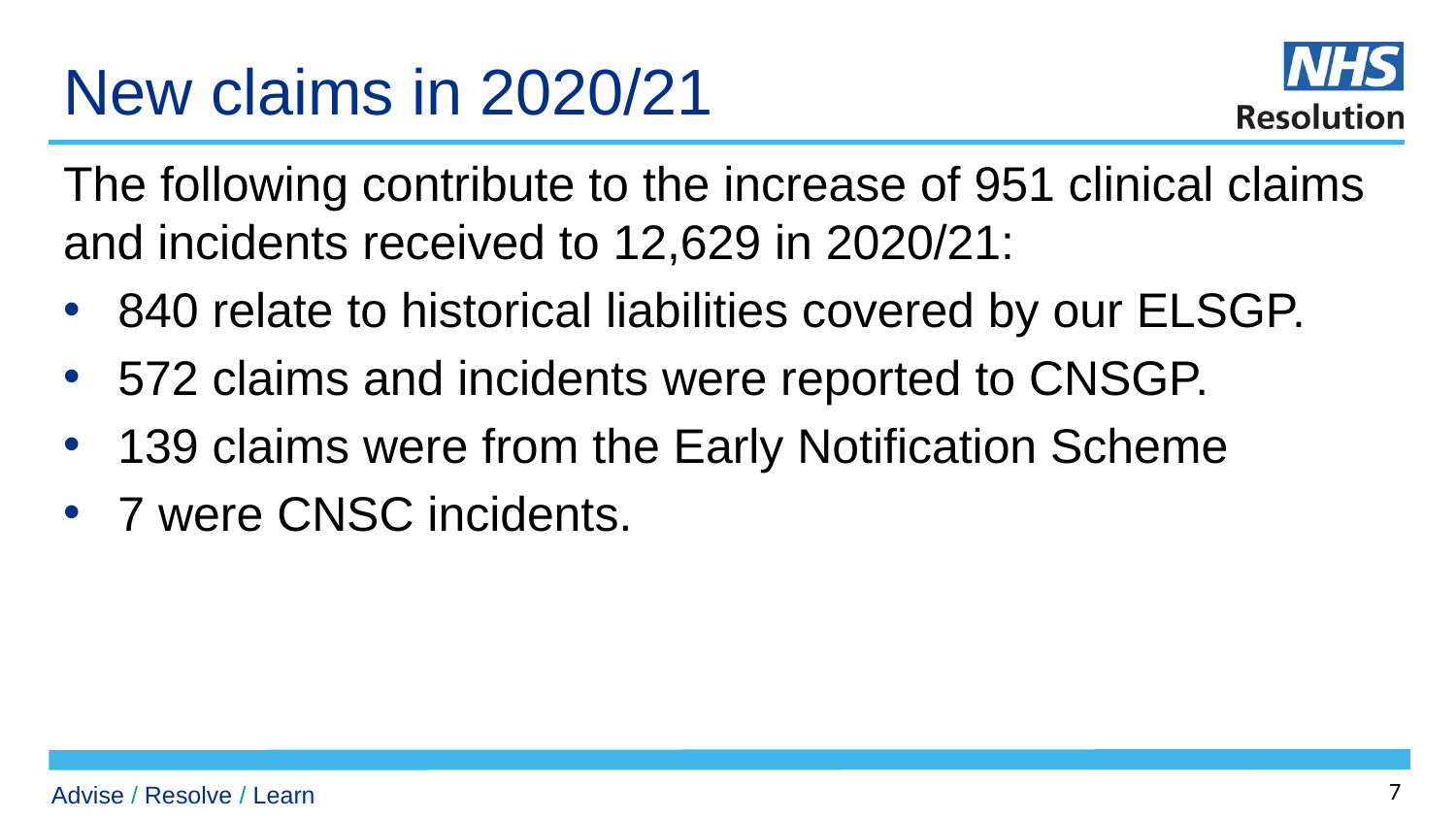

# New claims in 2020/21
The following contribute to the increase of 951 clinical claims and incidents received to 12,629 in 2020/21:
840 relate to historical liabilities covered by our ELSGP.
572 claims and incidents were reported to CNSGP.
139 claims were from the Early Notification Scheme
7 were CNSC incidents.